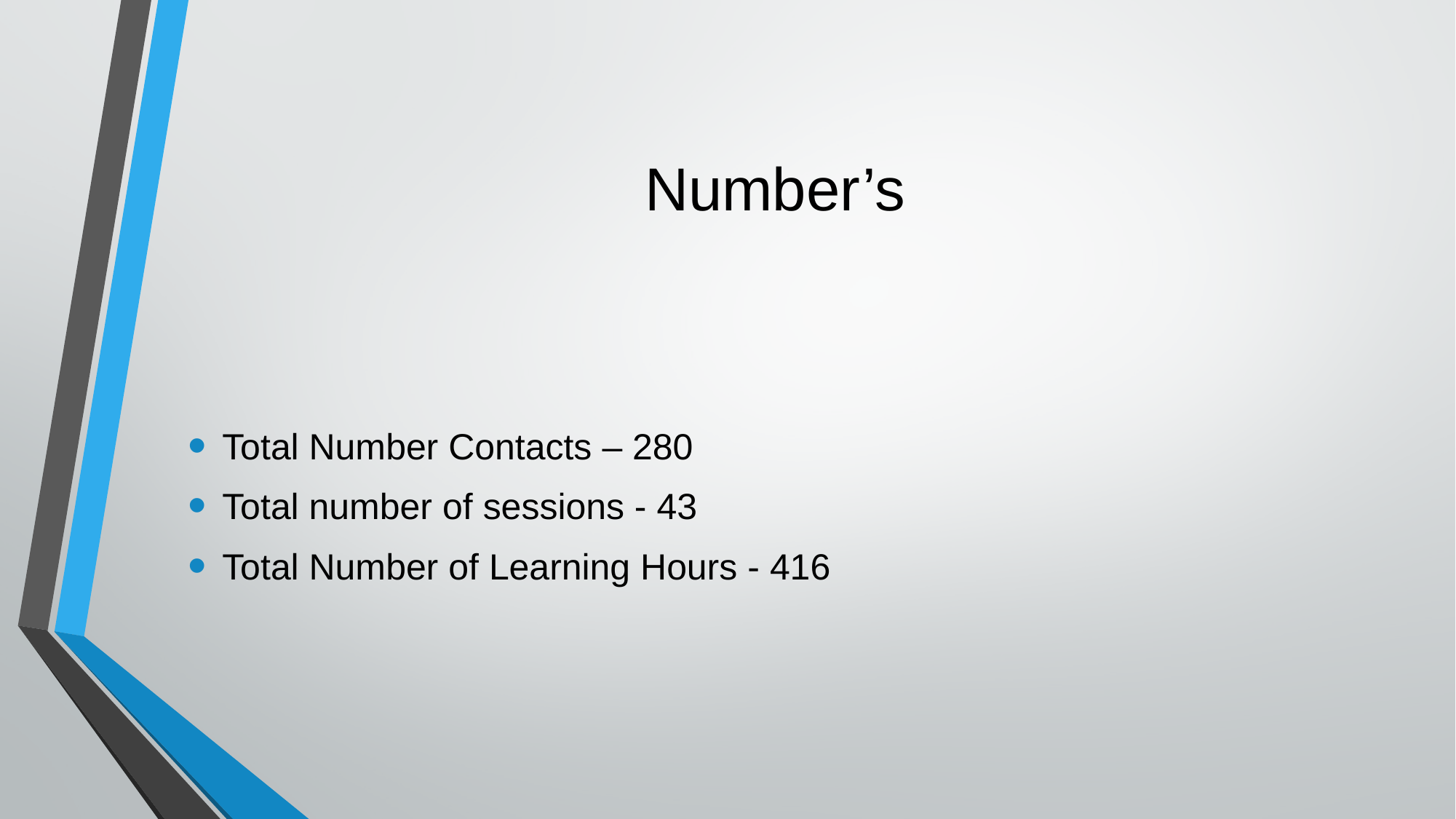

# Number’s
Total Number Contacts – 280
Total number of sessions - 43
Total Number of Learning Hours - 416